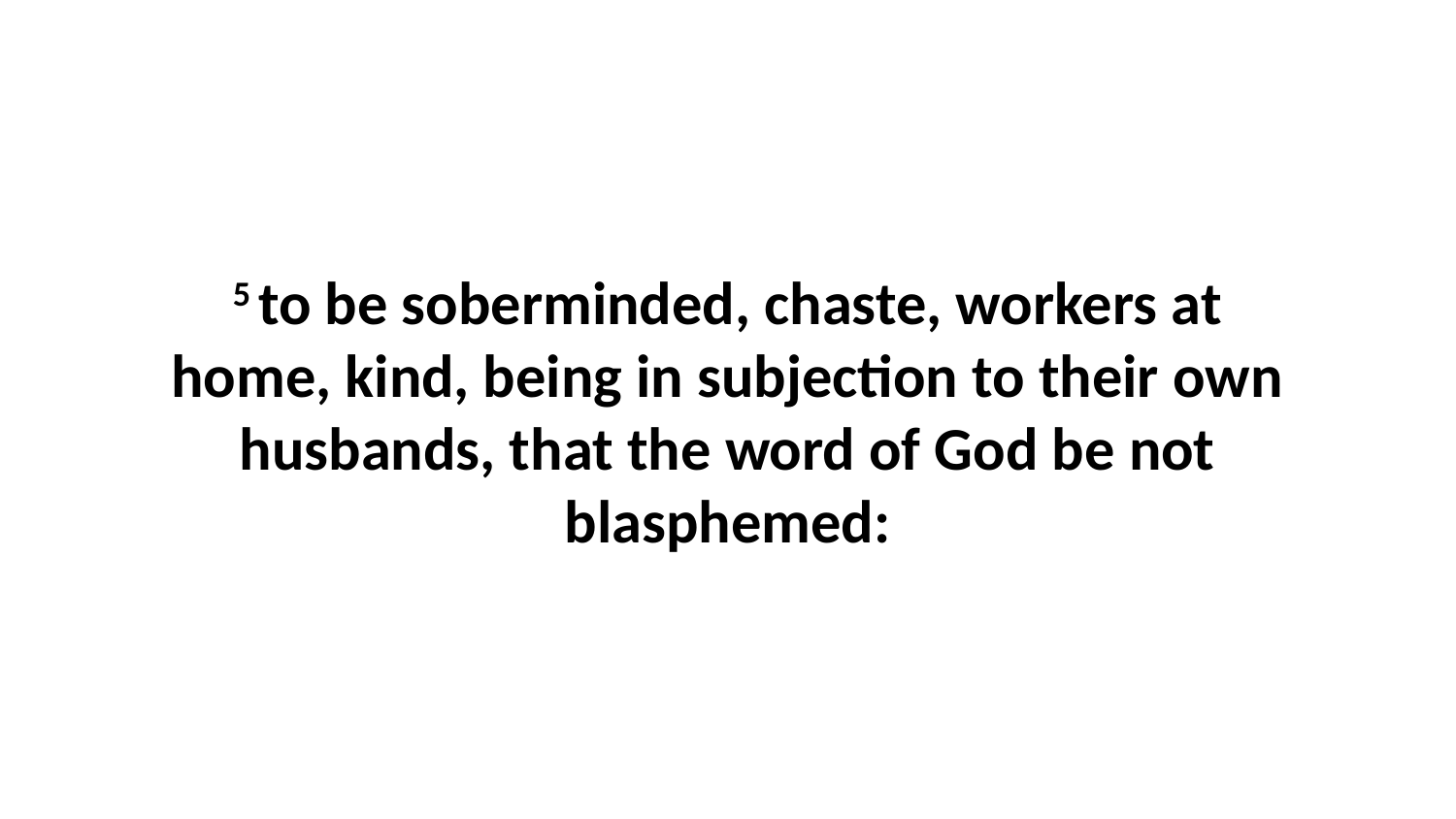

5 to be soberminded, chaste, workers at home, kind, being in subjection to their own husbands, that the word of God be not blasphemed: